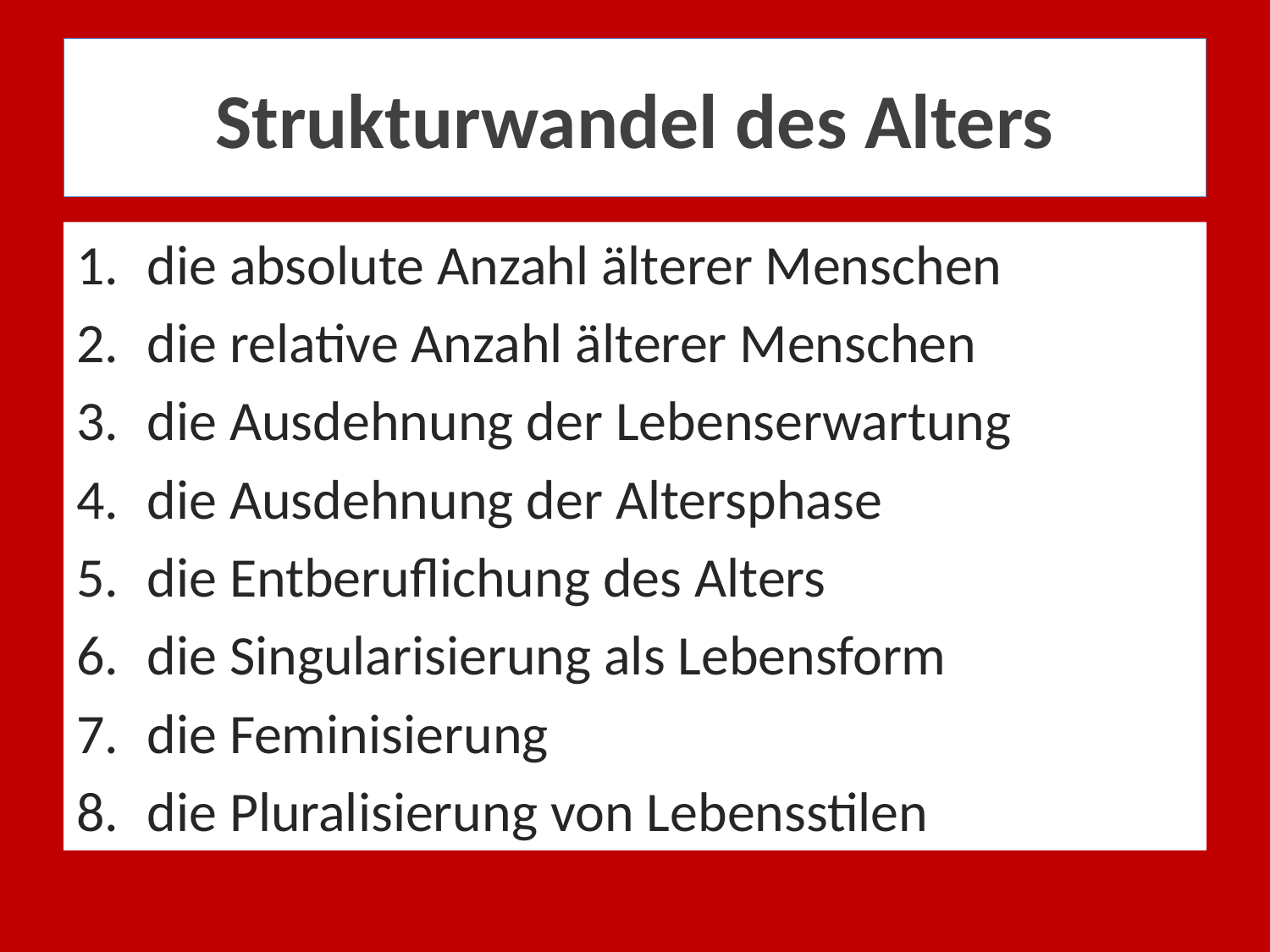

# Strukturwandel des Alters
die absolute Anzahl älterer Menschen
die relative Anzahl älterer Menschen
die Ausdehnung der Lebenserwartung
die Ausdehnung der Altersphase
die Entberuflichung des Alters
die Singularisierung als Lebensform
die Feminisierung
die Pluralisierung von Lebensstilen